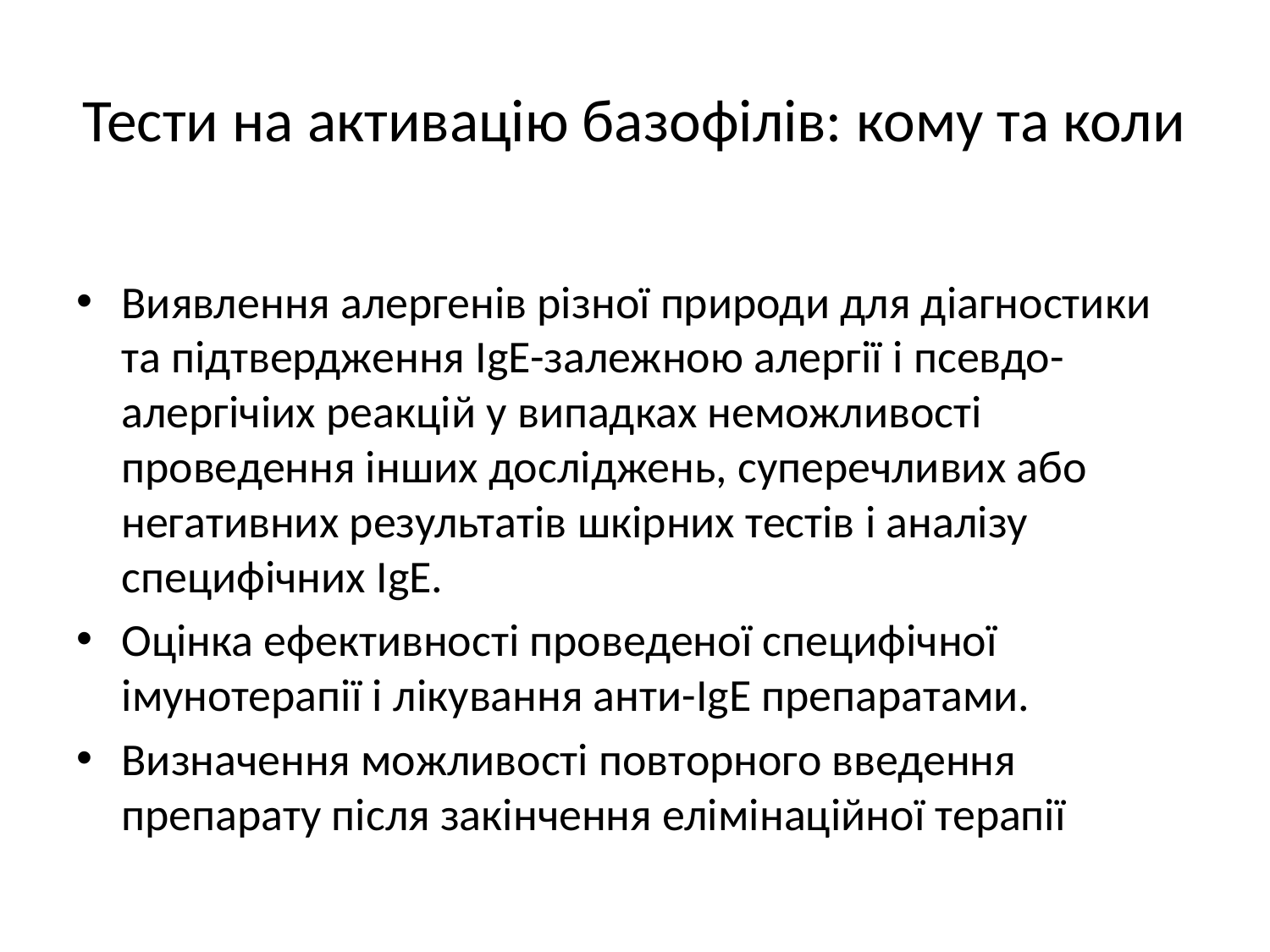

# Тести на активацію базофілів: кому та коли
Виявлення алергенів різної природи для діагностики та підтвердження IgE-залежною алергії і псевдо-алергічіих реакцій у випадках неможливості проведення інших досліджень, суперечливих або негативних результатів шкірних тестів і аналізу специфічних IgE.
Оцінка ефективності проведеної специфічної імунотерапії і лікування анти-IgE препаратами.
Визначення можливості повторного введення препарату після закінчення елімінаційної терапії